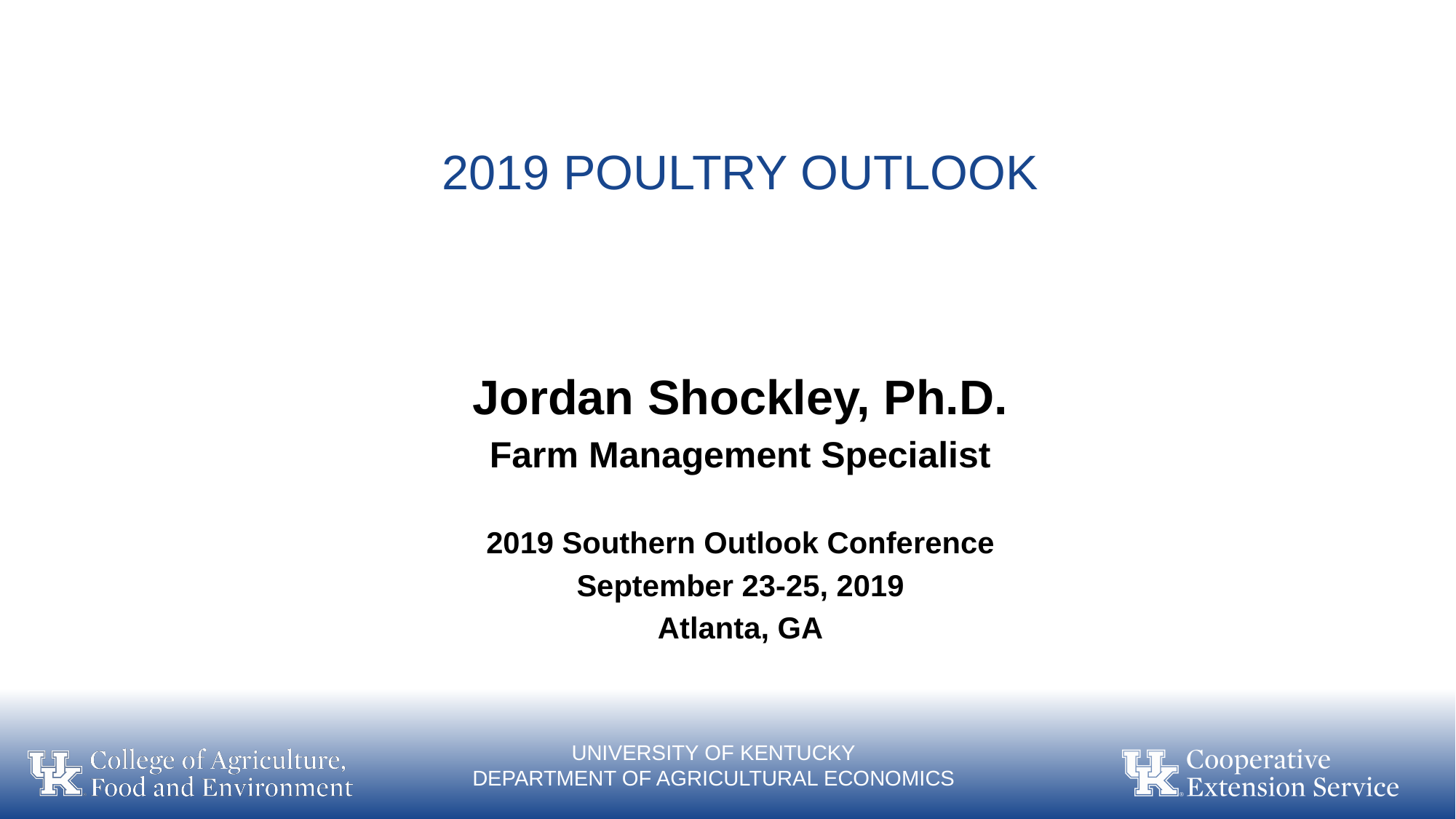

# 2019 Poultry Outlook
Jordan Shockley, Ph.D.
Farm Management Specialist

2019 Southern Outlook Conference
September 23-25, 2019
Atlanta, GA